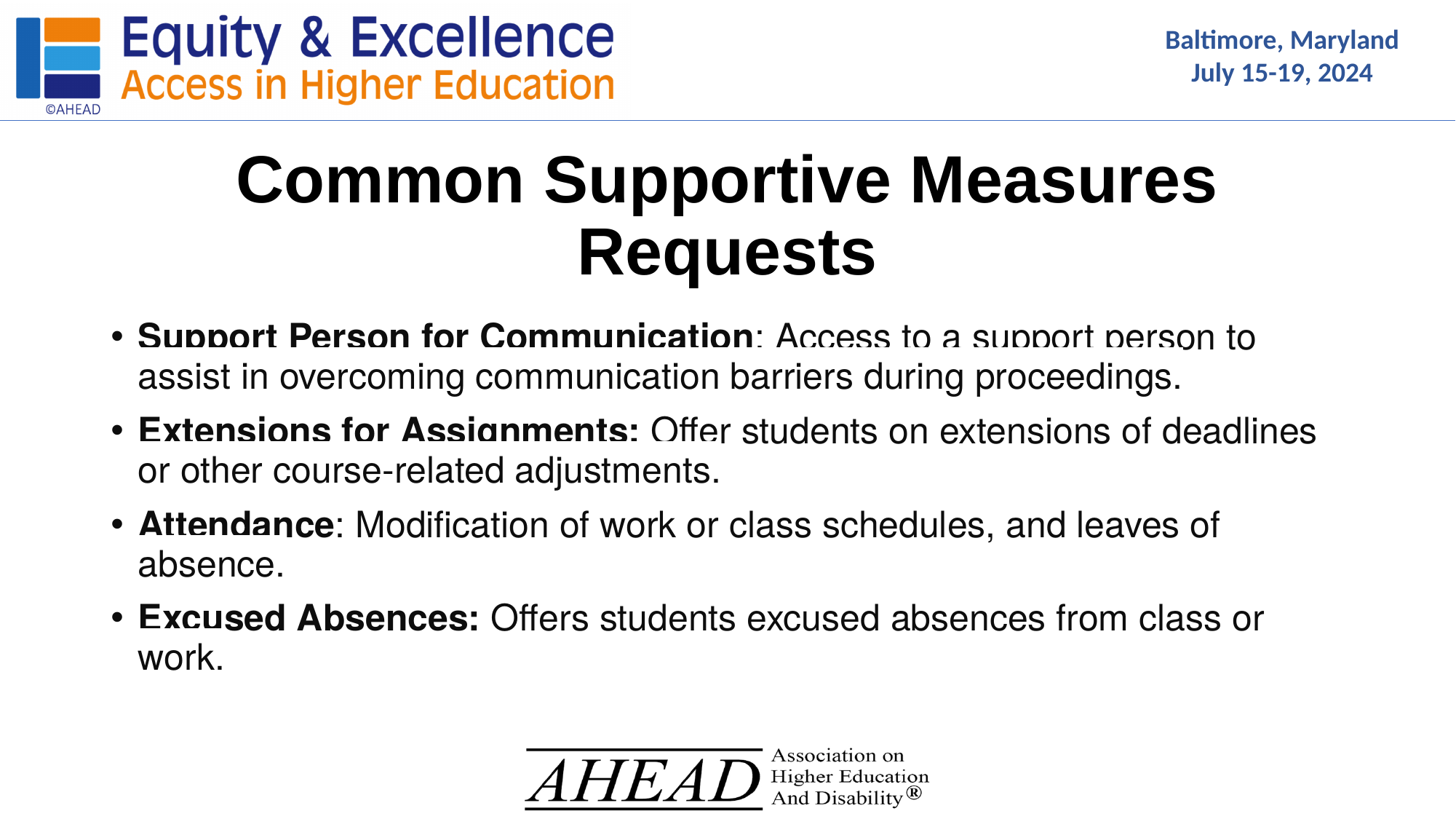

# Common Supportive Measures Requests
Support Person for Communication: Access to a support person to assist in overcoming communication barriers during proceedings.
Extensions for Assignments: Offer students on extensions of deadlines or other course-related adjustments.
Attendance: Modification of work or class schedules, and leaves of absence.
Excused Absences: Offers students excused absences from class or work.